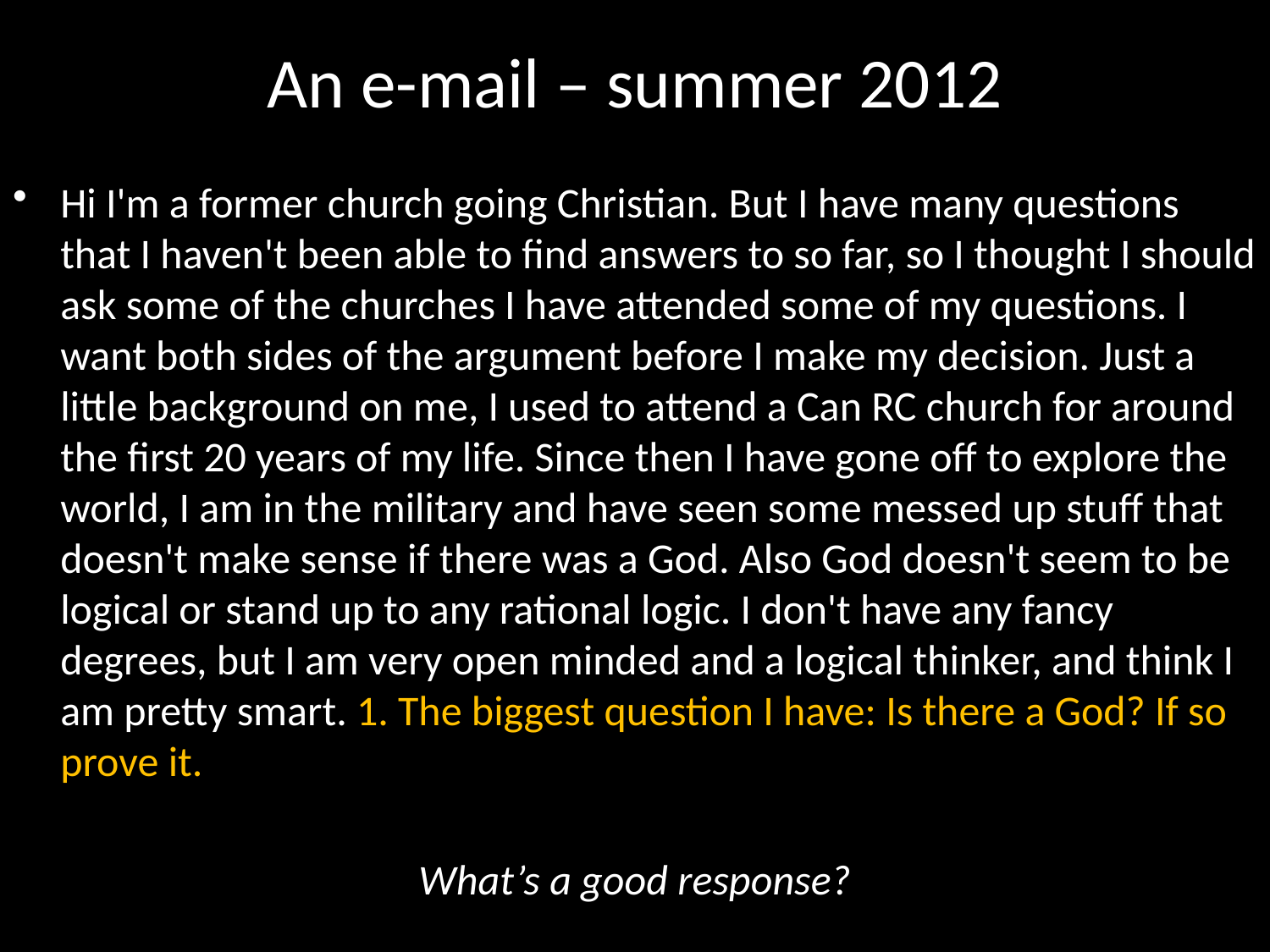

# An e-mail – summer 2012
Hi I'm a former church going Christian. But I have many questions that I haven't been able to find answers to so far, so I thought I should ask some of the churches I have attended some of my questions. I want both sides of the argument before I make my decision. Just a little background on me, I used to attend a Can RC church for around the first 20 years of my life. Since then I have gone off to explore the world, I am in the military and have seen some messed up stuff that doesn't make sense if there was a God. Also God doesn't seem to be logical or stand up to any rational logic. I don't have any fancy degrees, but I am very open minded and a logical thinker, and think I am pretty smart. 1. The biggest question I have: Is there a God? If so prove it.

What’s a good response?